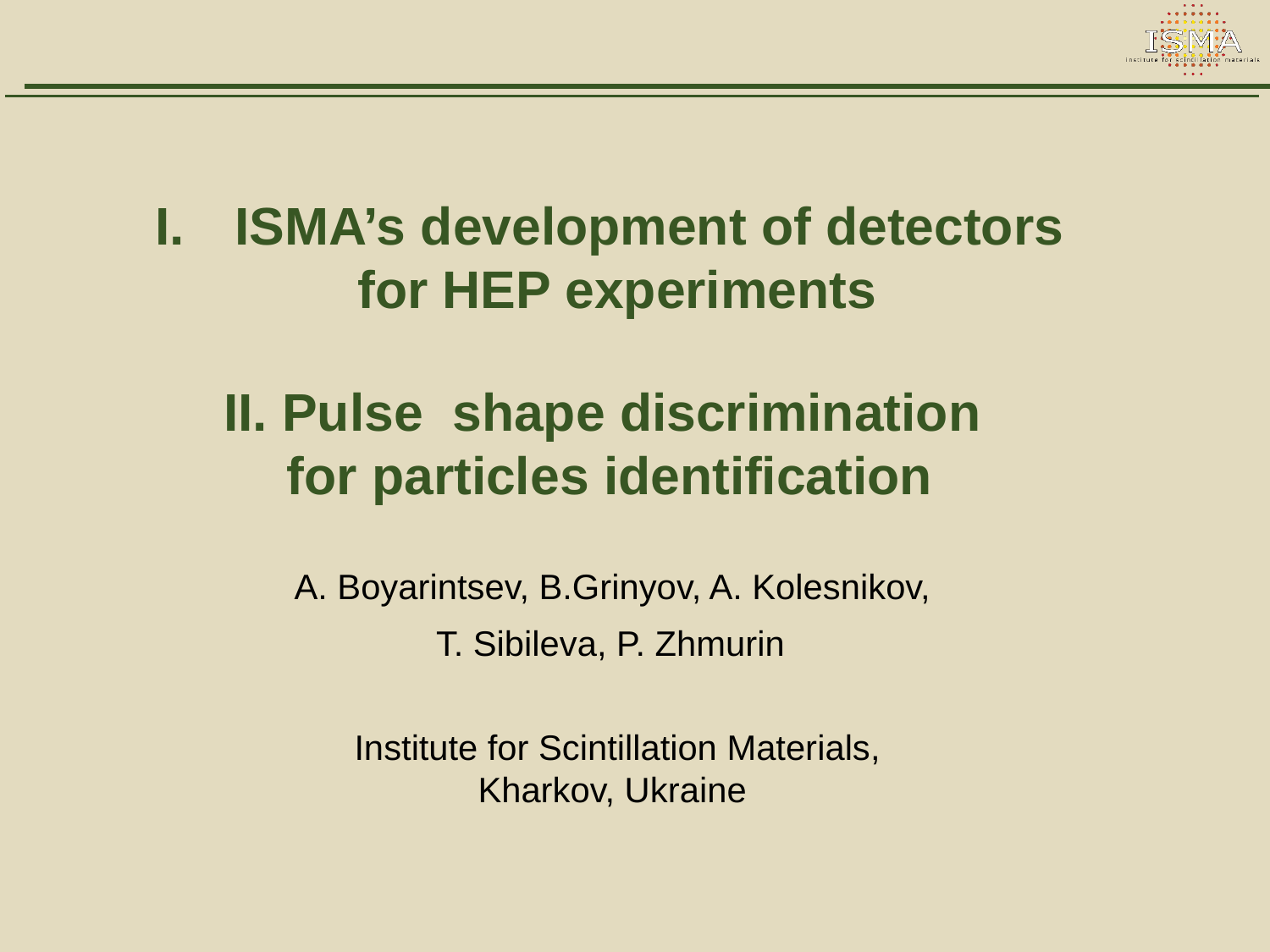

ISMA’s development of detectors
for HEP experiments

II. Pulse  shape discrimination
for particles identification

A. Boyarintsev, B.Grinyov, A. Kolesnikov,
T. Sibileva, P. Zhmurin

Institute for Scintillation Materials,
Kharkov, Ukraine